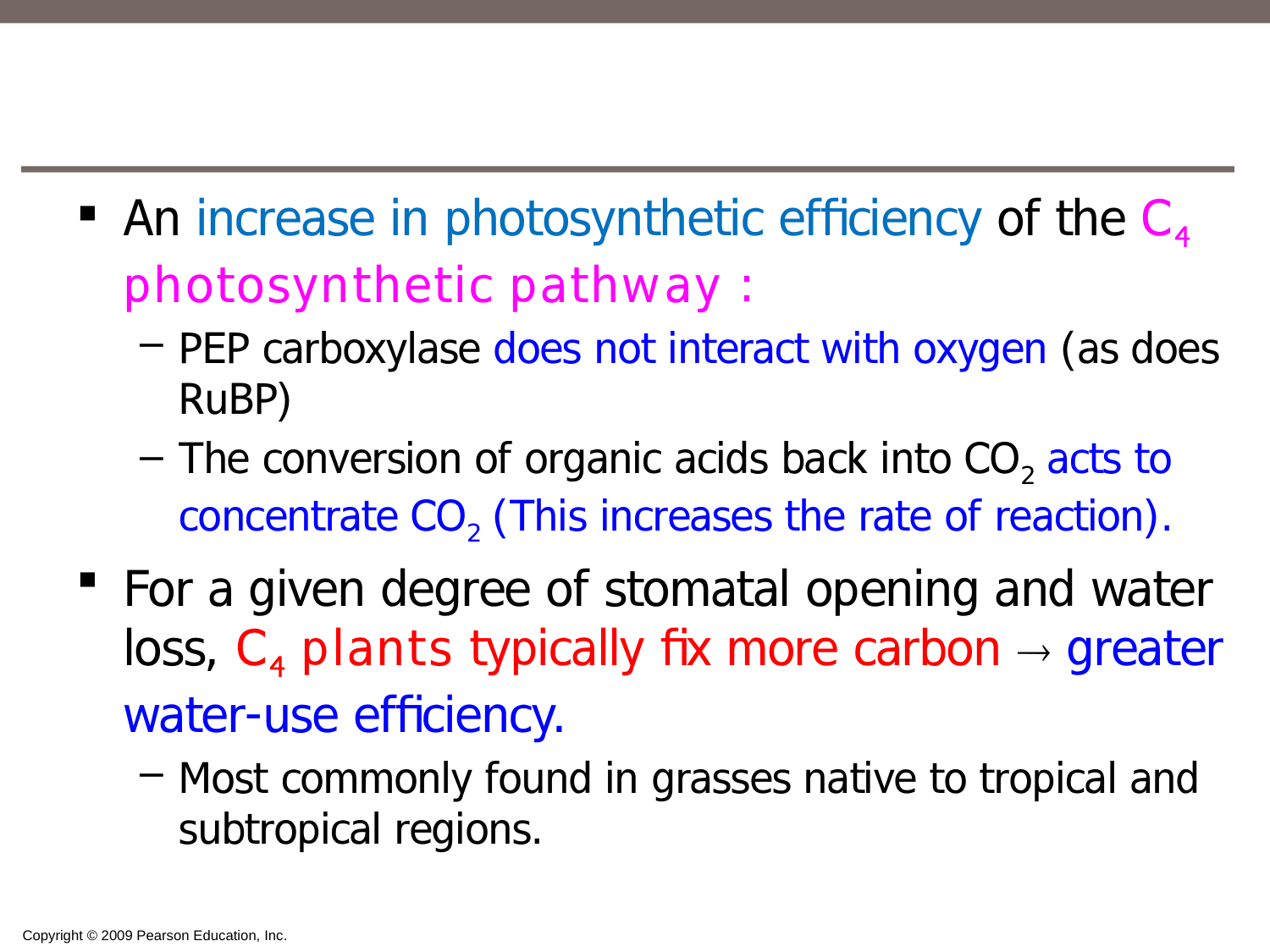

#

An increase in photosynthetic efficiency of the C4 photosynthetic pathway :
PEP carboxylase does not interact with oxygen (as does RuBP)
The conversion of organic acids back into CO2 acts to concentrate CO2 (This increases the rate of reaction).
For a given degree of stomatal opening and water loss, C4 plants typically fix more carbon → greater water-use efficiency.
Most commonly found in grasses native to tropical and subtropical regions.